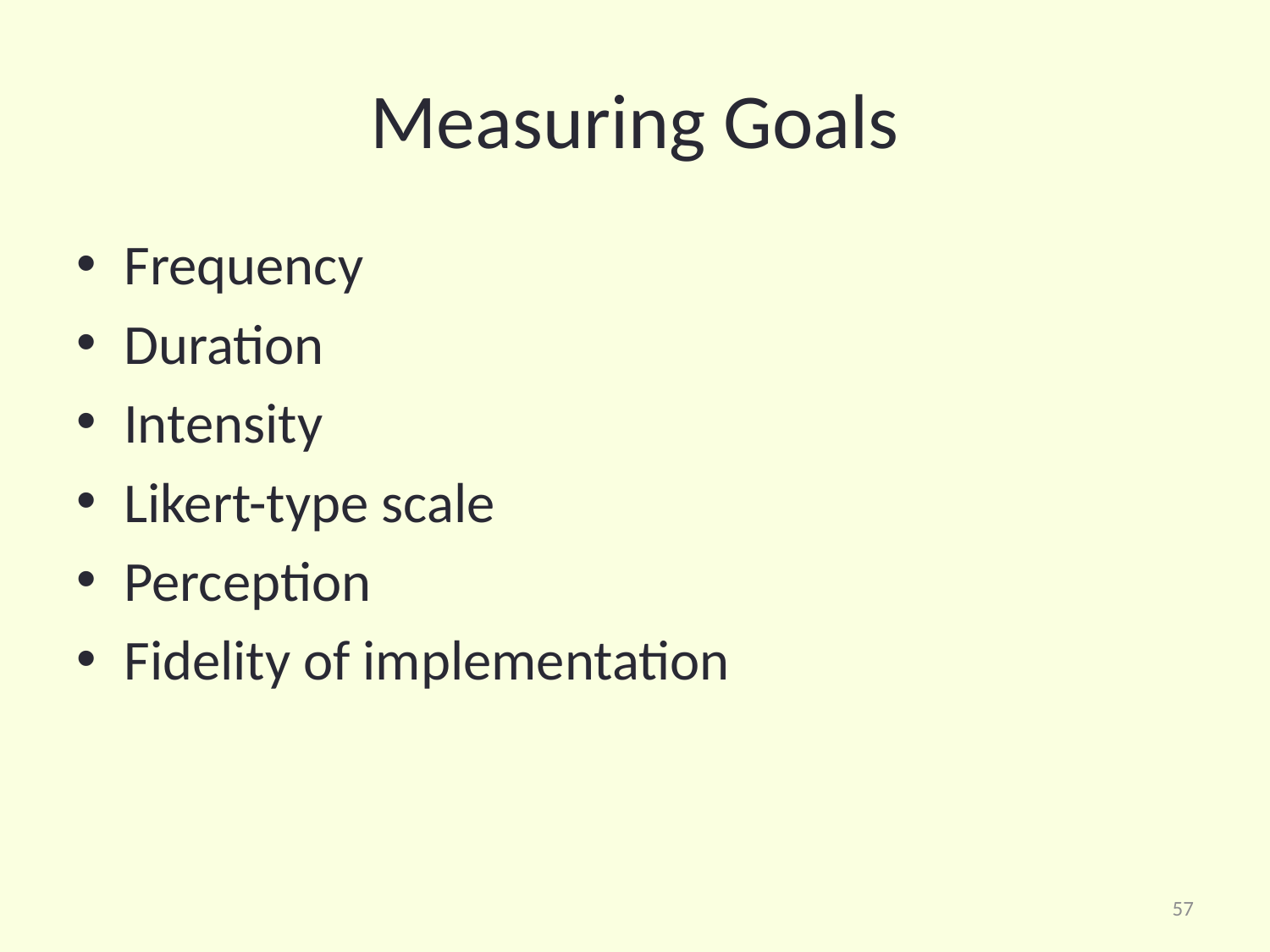

# Measuring Goals
Frequency
Duration
Intensity
Likert-type scale
Perception
Fidelity of implementation

57